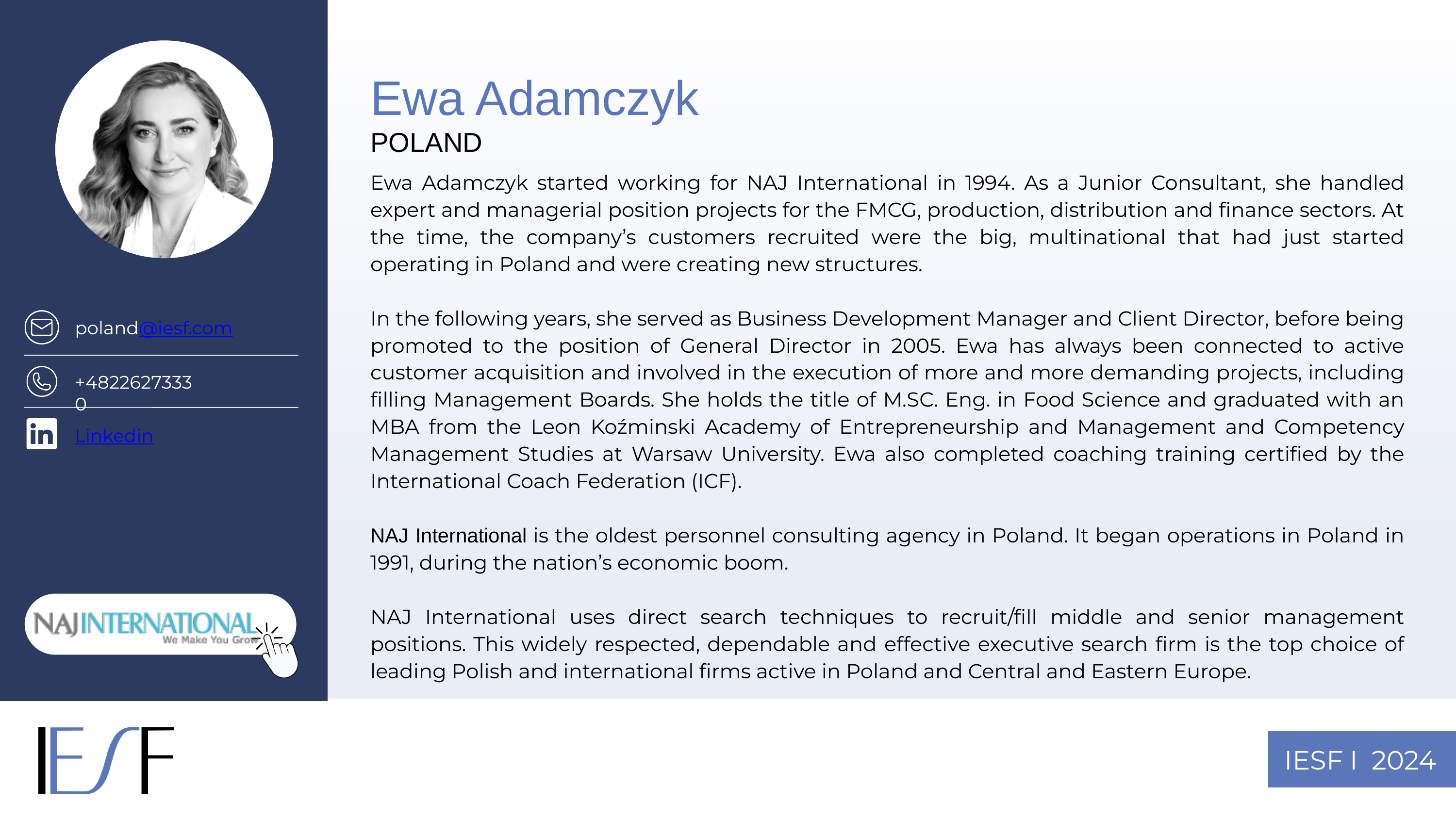

Ewa Adamczyk
POLAND
Ewa Adamczyk started working for NAJ International in 1994. As a Junior Consultant, she handled expert and managerial position projects for the FMCG, production, distribution and finance sectors. At the time, the company’s customers recruited were the big, multinational that had just started operating in Poland and were creating new structures.

In the following years, she served as Business Development Manager and Client Director, before being promoted to the position of General Director in 2005. Ewa has always been connected to active customer acquisition and involved in the execution of more and more demanding projects, including filling Management Boards. She holds the title of M.SC. Eng. in Food Science and graduated with an MBA from the Leon Koźminski Academy of Entrepreneurship and Management and Competency Management Studies at Warsaw University. Ewa also completed coaching training certified by the International Coach Federation (ICF).

NAJ International is the oldest personnel consulting agency in Poland. It began operations in Poland in 1991, during the nation’s economic boom.

NAJ International uses direct search techniques to recruit/fill middle and senior management positions. This widely respected, dependable and effective executive search firm is the top choice of leading Polish and international firms active in Poland and Central and Eastern Europe.

poland@iesf.com

+48226273330

Linkedin

IESF I  2024